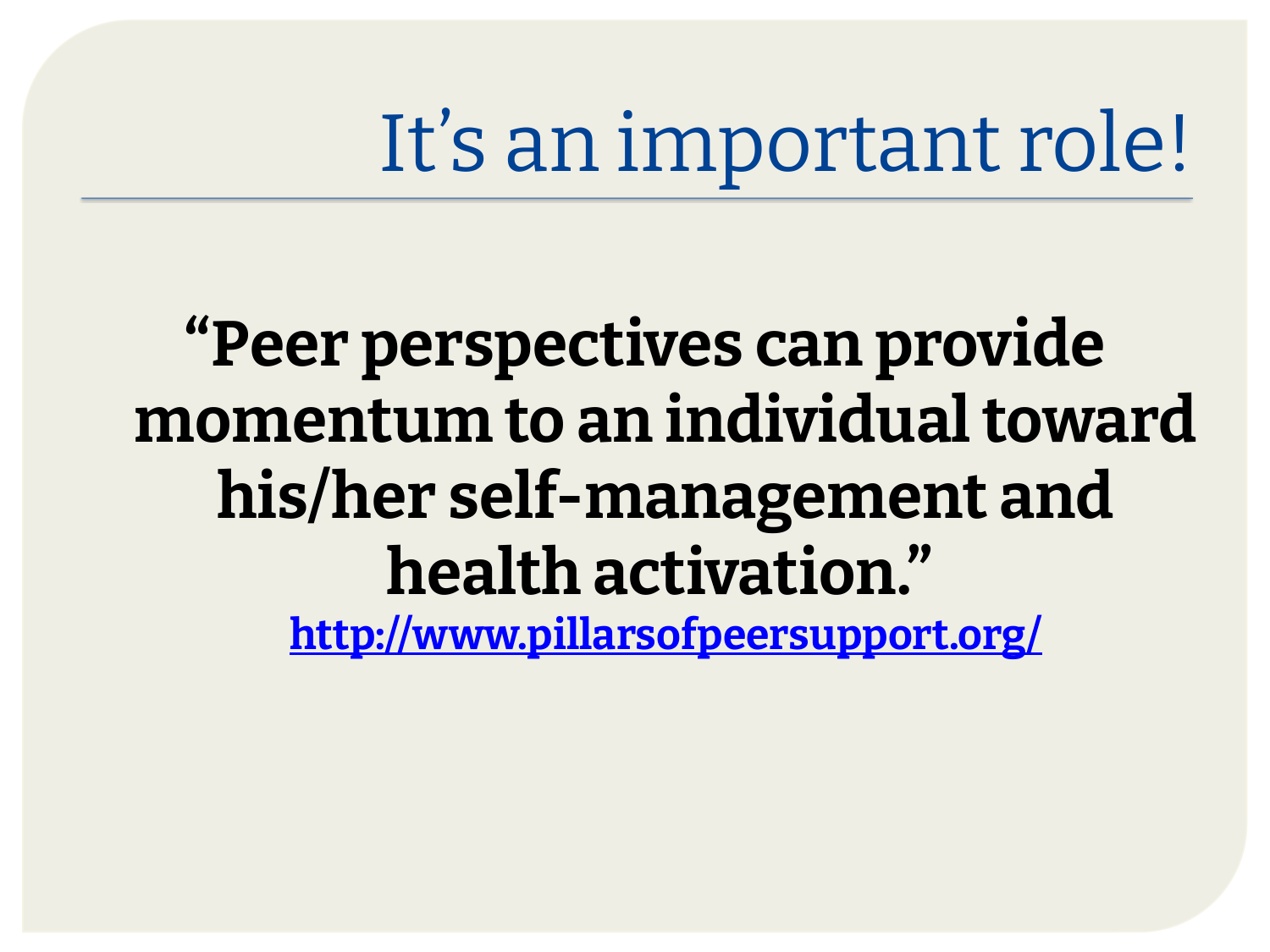

# It’s an important role!
“Peer perspectives can provide momentum to an individual toward his/her self-management and health activation.” http://www.pillarsofpeersupport.org/